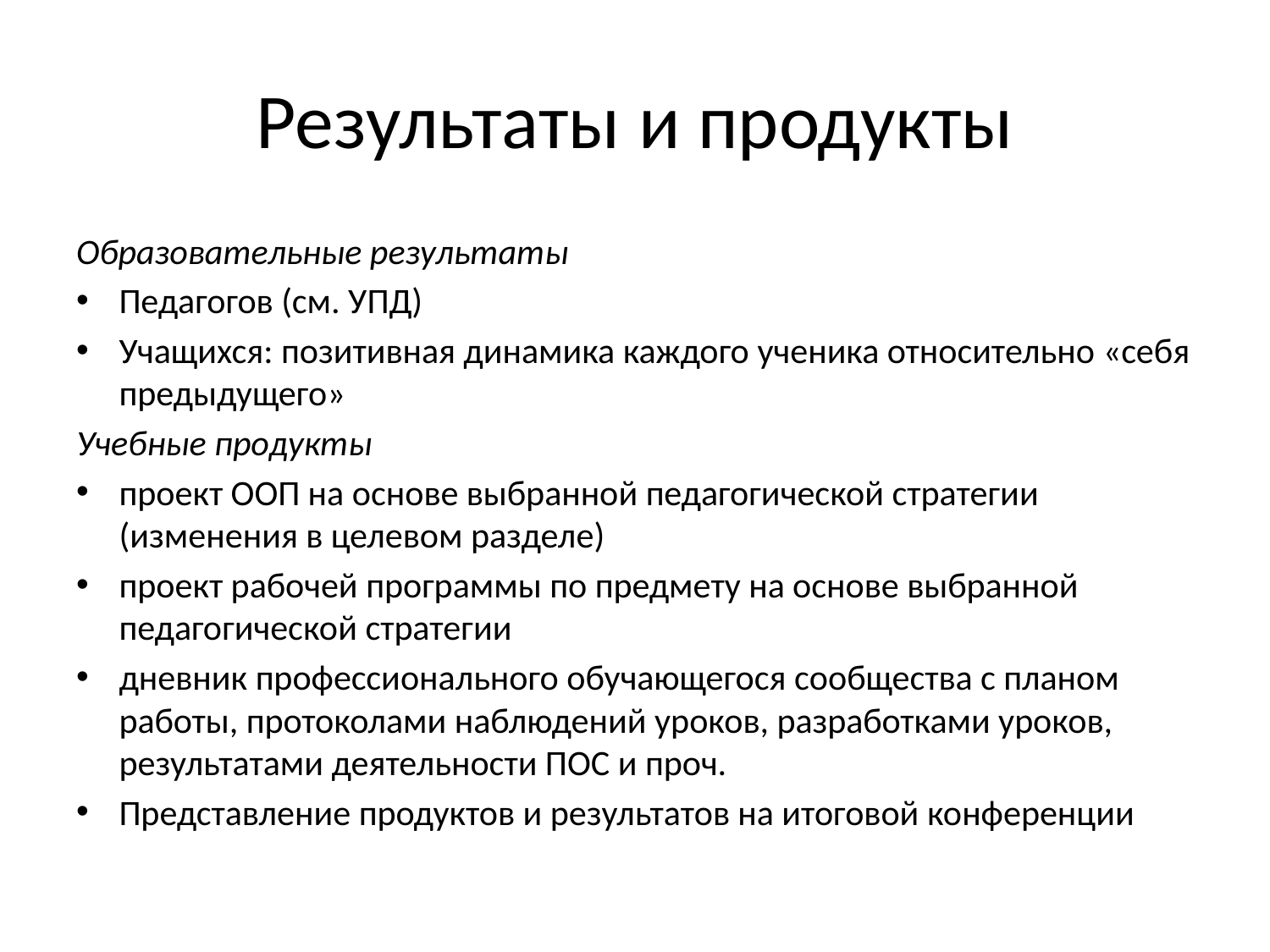

# Результаты и продукты
Образовательные результаты
Педагогов (см. УПД)
Учащихся: позитивная динамика каждого ученика относительно «себя предыдущего»
Учебные продукты
проект ООП на основе выбранной педагогической стратегии (изменения в целевом разделе)
проект рабочей программы по предмету на основе выбранной педагогической стратегии
дневник профессионального обучающегося сообщества с планом работы, протоколами наблюдений уроков, разработками уроков, результатами деятельности ПОС и проч.
Представление продуктов и результатов на итоговой конференции